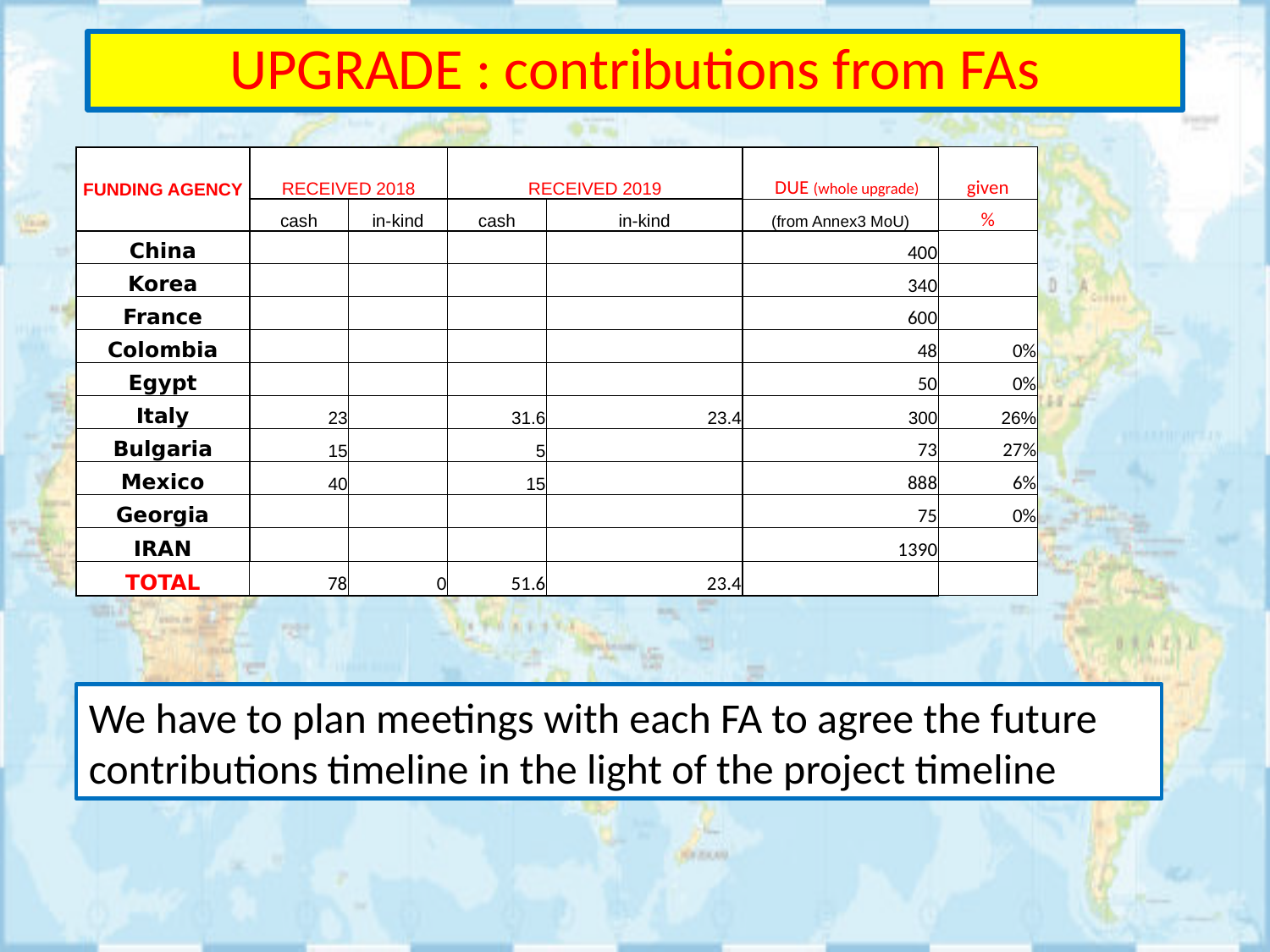

UPGRADE : contributions from FAs
| FUNDING AGENCY | RECEIVED 2018 |  | RECEIVED 2019 |  | DUE (whole upgrade) | given |
| --- | --- | --- | --- | --- | --- | --- |
|  | cash | in-kind | cash | in-kind | (from Annex3 MoU) | % |
| China |  |  |  |  | 400 |  |
| Korea |  |  |  |  | 340 |  |
| France |  |  |  |  | 600 |  |
| Colombia |  |  |  |  | 48 | 0% |
| Egypt |  |  |  |  | 50 | 0% |
| Italy | 23 |  | 31.6 | 23.4 | 300 | 26% |
| Bulgaria | 15 |  | 5 |  | 73 | 27% |
| Mexico | 40 |  | 15 |  | 888 | 6% |
| Georgia |  |  |  |  | 75 | 0% |
| IRAN |  |  |  |  | 1390 |  |
| TOTAL | 78 | 0 | 51.6 | 23.4 |  |  |
We have to plan meetings with each FA to agree the future contributions timeline in the light of the project timeline